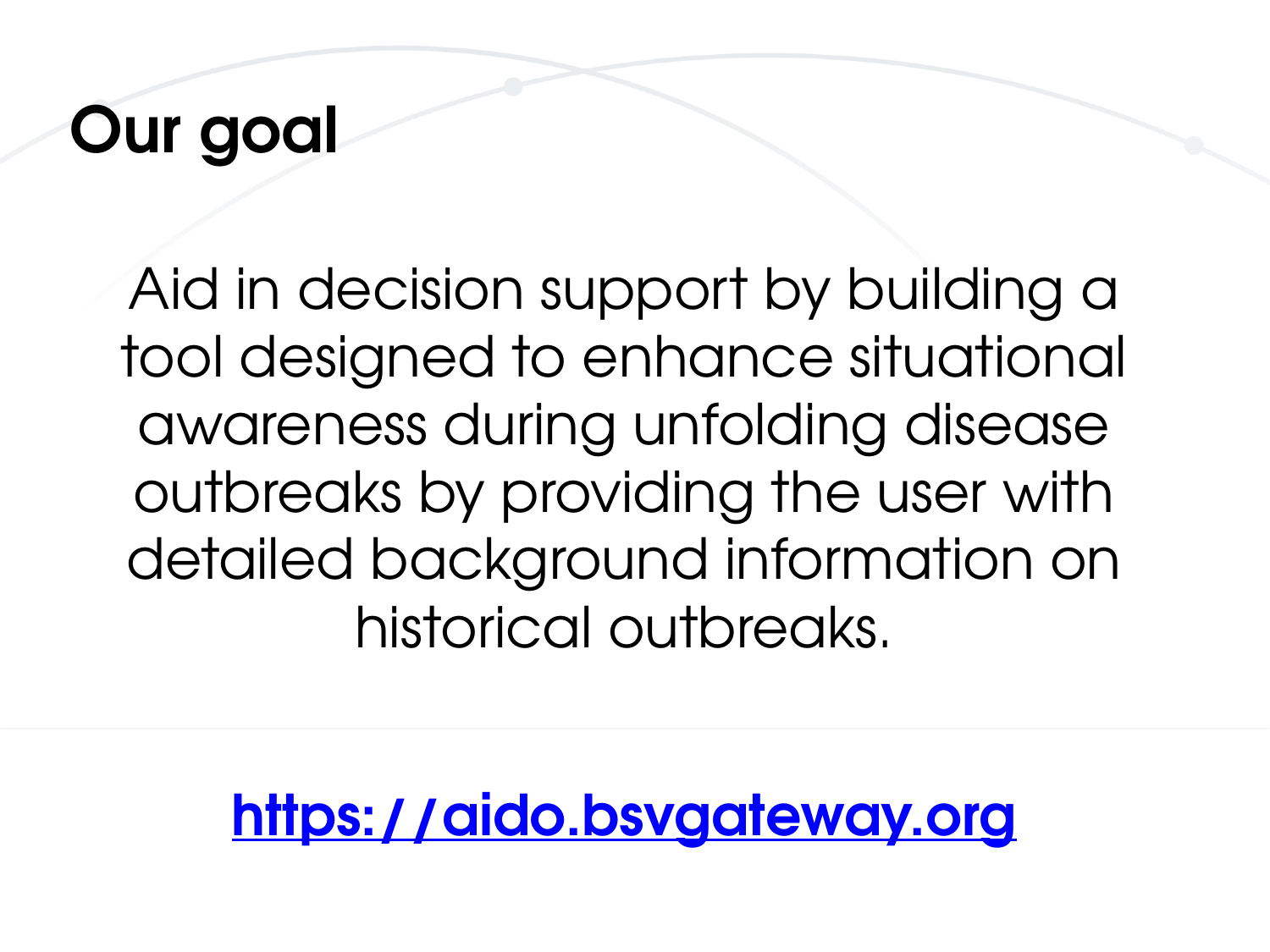

# Our goal
Aid in decision support by building a tool designed to enhance situational awareness during unfolding disease outbreaks by providing the user with detailed background information on historical outbreaks.

https://aido.bsvgateway.org